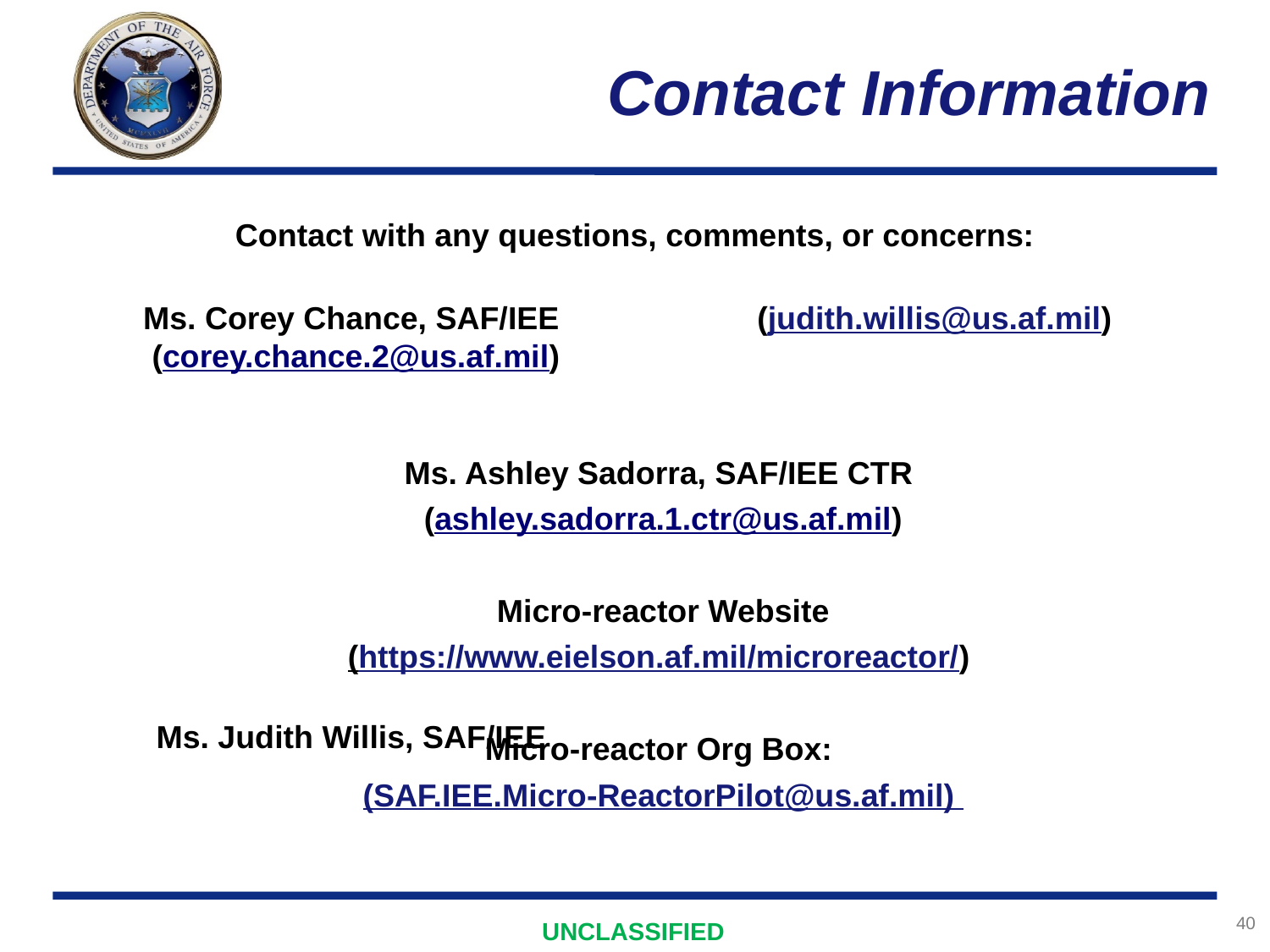

# Contact Information
Contact with any questions, comments, or concerns:

Ms. Ashley Sadorra, SAF/IEE CTR
(ashley.sadorra.1.ctr@us.af.mil)

Micro-reactor Website
(https://www.eielson.af.mil/microreactor/)

Micro-reactor Org Box:
(SAF.IEE.Micro-ReactorPilot@us.af.mil)
Ms. Corey Chance, SAF/IEE
(corey.chance.2@us.af.mil)

Ms. Judith Willis, SAF/IEE
(judith.willis@us.af.mil)

40
UNCLASSIFIED